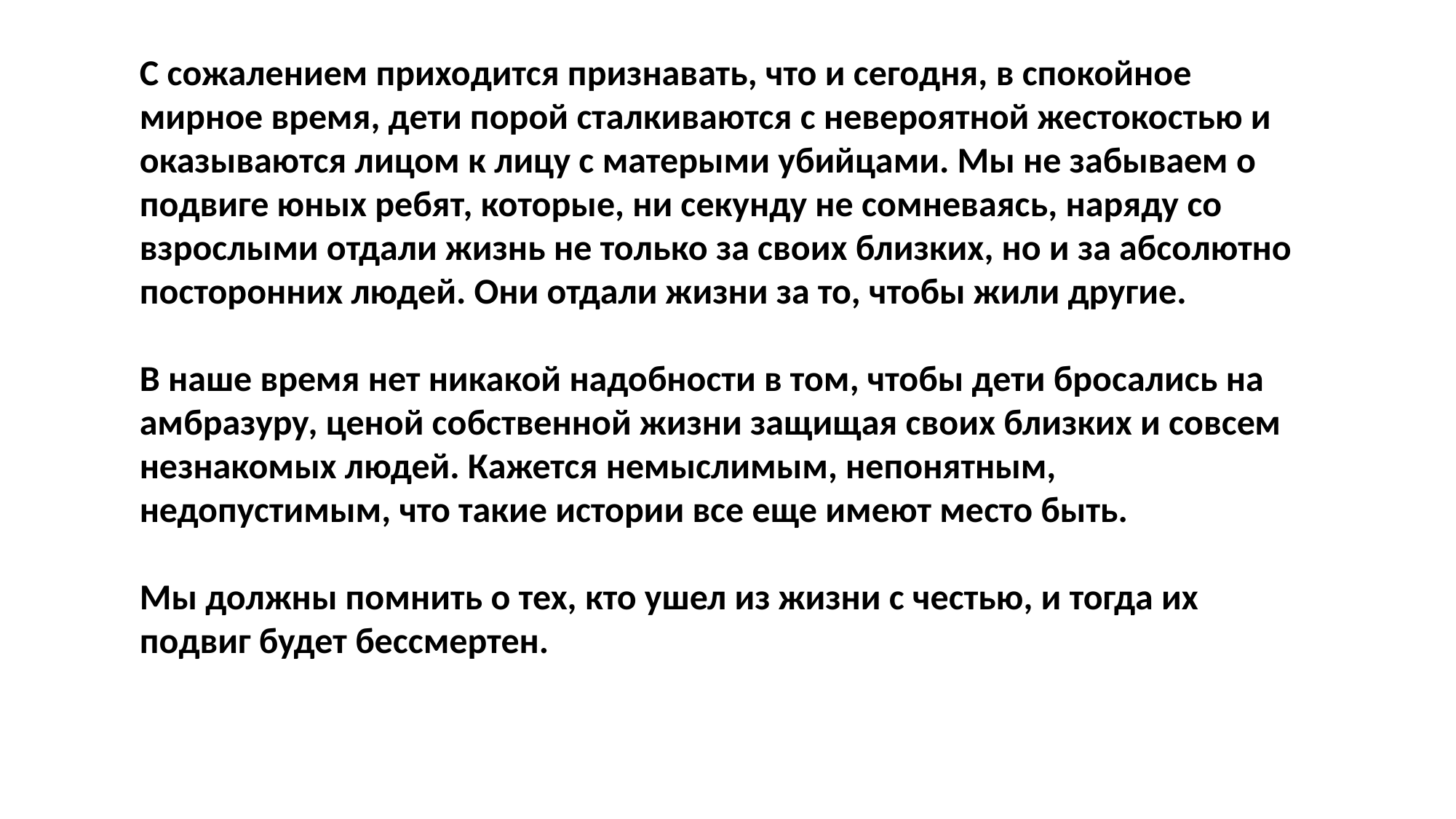

С сожалением приходится признавать, что и сегодня, в спокойное мирное время, дети порой сталкиваются с невероятной жестокостью и оказываются лицом к лицу с матерыми убийцами. Мы не забываем о подвиге юных ребят, которые, ни секунду не сомневаясь, наряду со взрослыми отдали жизнь не только за своих близких, но и за абсолютно посторонних людей. Они отдали жизни за то, чтобы жили другие.

В наше время нет никакой надобности в том, чтобы дети бросались на амбразуру, ценой собственной жизни защищая своих близких и совсем незнакомых людей. Кажется немыслимым, непонятным, недопустимым, что такие истории все еще имеют место быть.

Мы должны помнить о тех, кто ушел из жизни с честью, и тогда их подвиг будет бессмертен.